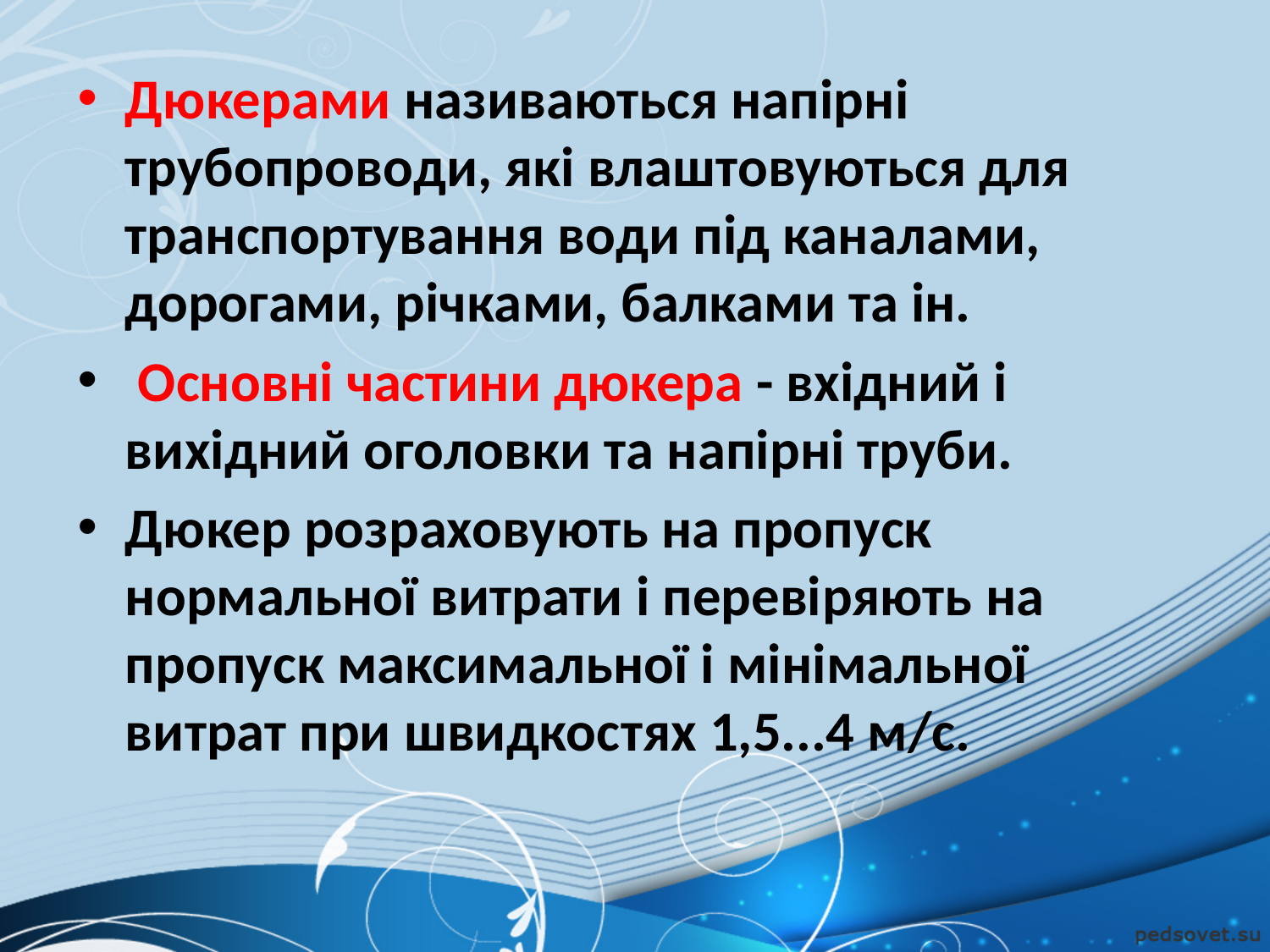

Дюкерами називаються напірні трубопроводи, які влашто­вуються для транспортування води під каналами, дорогами, річка­ми, балками та ін.
 Основні частини дюкера - вхідний і вихідний оголовки та напірні труби.
Дюкер розраховують на пропуск нормальної витрати і переві­ряють на пропуск максимальної і мінімальної витрат при швидкос­тях 1,5...4 м/с.